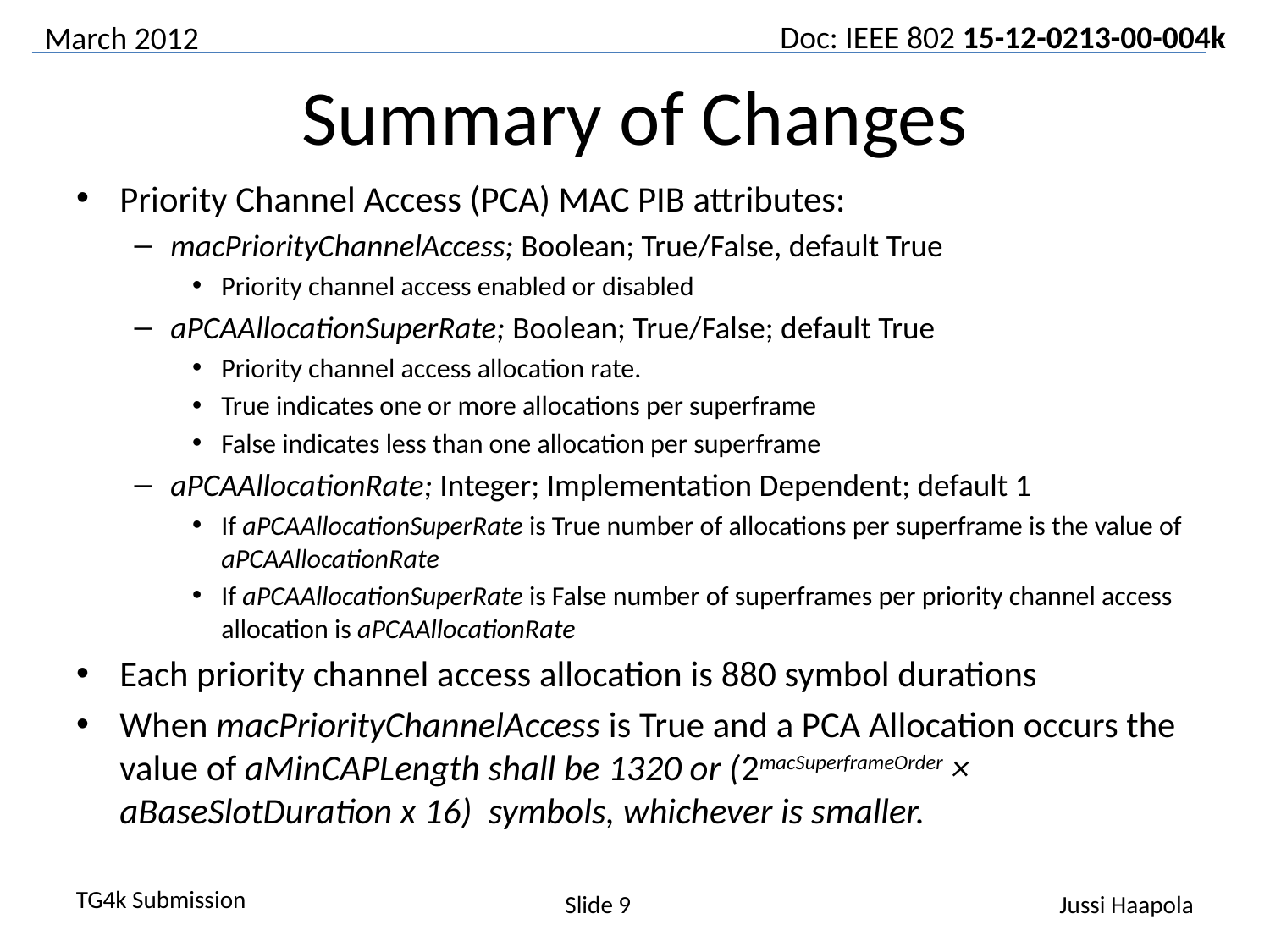

March 2012
# Summary of Changes
Priority Channel Access (PCA) MAC PIB attributes:
macPriorityChannelAccess; Boolean; True/False, default True
Priority channel access enabled or disabled
aPCAAllocationSuperRate; Boolean; True/False; default True
Priority channel access allocation rate.
True indicates one or more allocations per superframe
False indicates less than one allocation per superframe
aPCAAllocationRate; Integer; Implementation Dependent; default 1
If aPCAAllocationSuperRate is True number of allocations per superframe is the value of aPCAAllocationRate
If aPCAAllocationSuperRate is False number of superframes per priority channel access allocation is aPCAAllocationRate
Each priority channel access allocation is 880 symbol durations
When macPriorityChannelAccess is True and a PCA Allocation occurs the value of aMinCAPLength shall be 1320 or (2macSuperframeOrder × aBaseSlotDuration x 16)  symbols, whichever is smaller.

Slide 9
Jussi Haapola